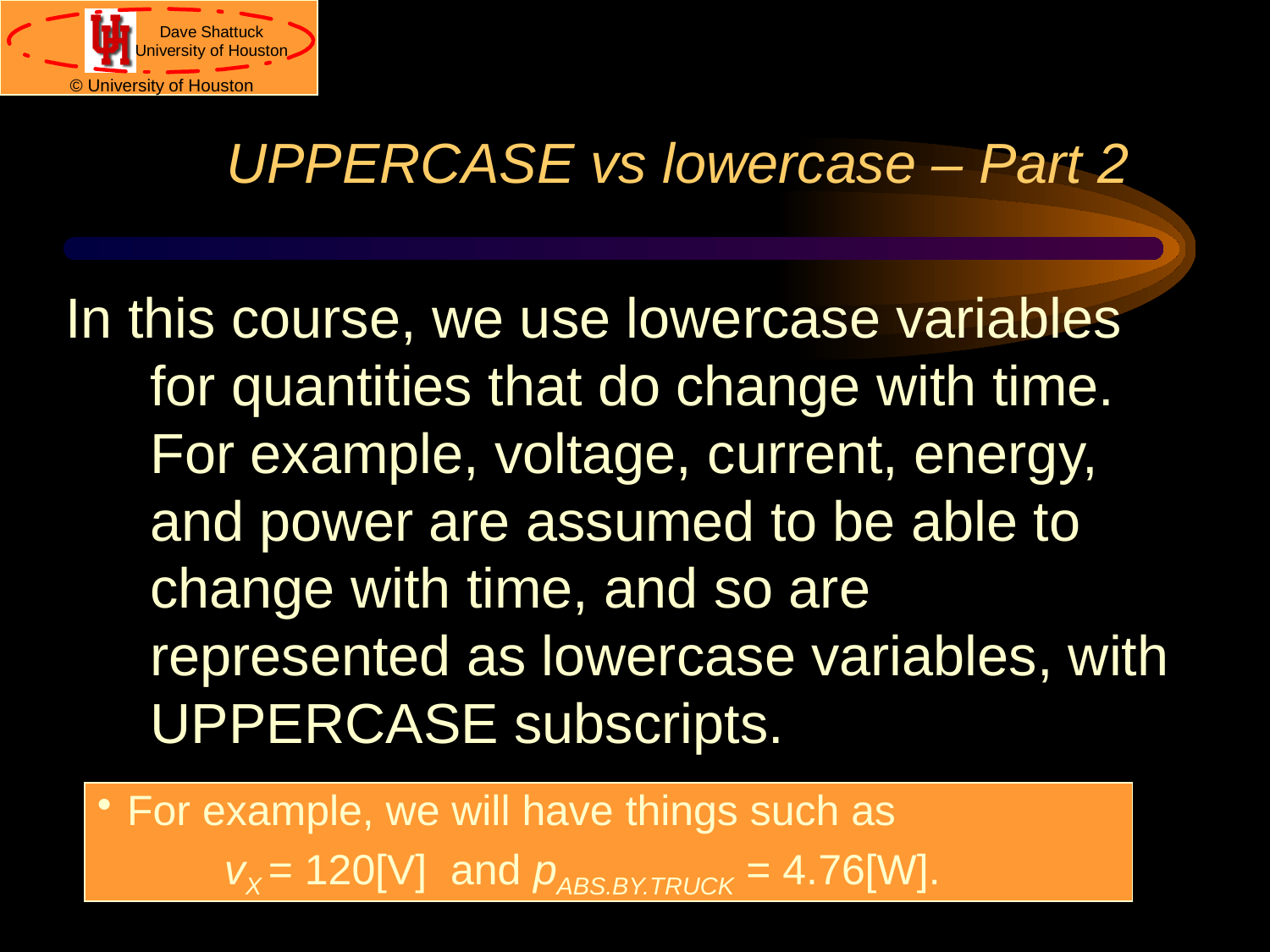

# UPPERCASE vs lowercase – Part 2
In this course, we use lowercase variables for quantities that do change with time.  For example, voltage, current, energy, and power are assumed to be able to change with time, and so are represented as lowercase variables, with UPPERCASE subscripts.
For example, we will have things such as
vX = 120[V]  and pABS.BY.TRUCK = 4.76[W].